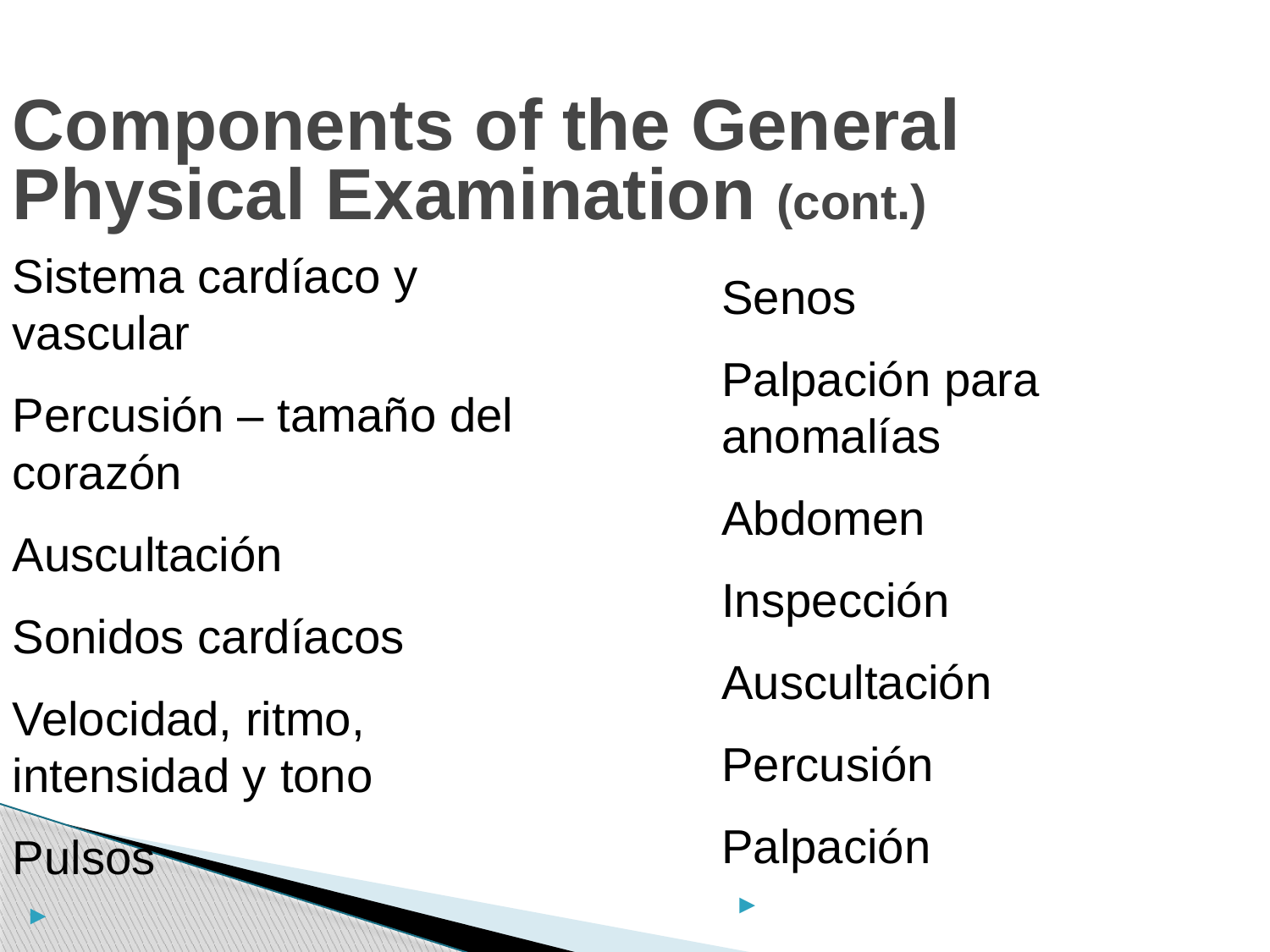

Components of the General Physical Examination (cont.)
Sistema cardíaco y vascular
Percusión – tamaño del corazón
Auscultación
Sonidos cardíacos
Velocidad, ritmo, intensidad y tono
Pulsos

Senos
Palpación para anomalías
Abdomen
Inspección
Auscultación
Percusión
Palpación